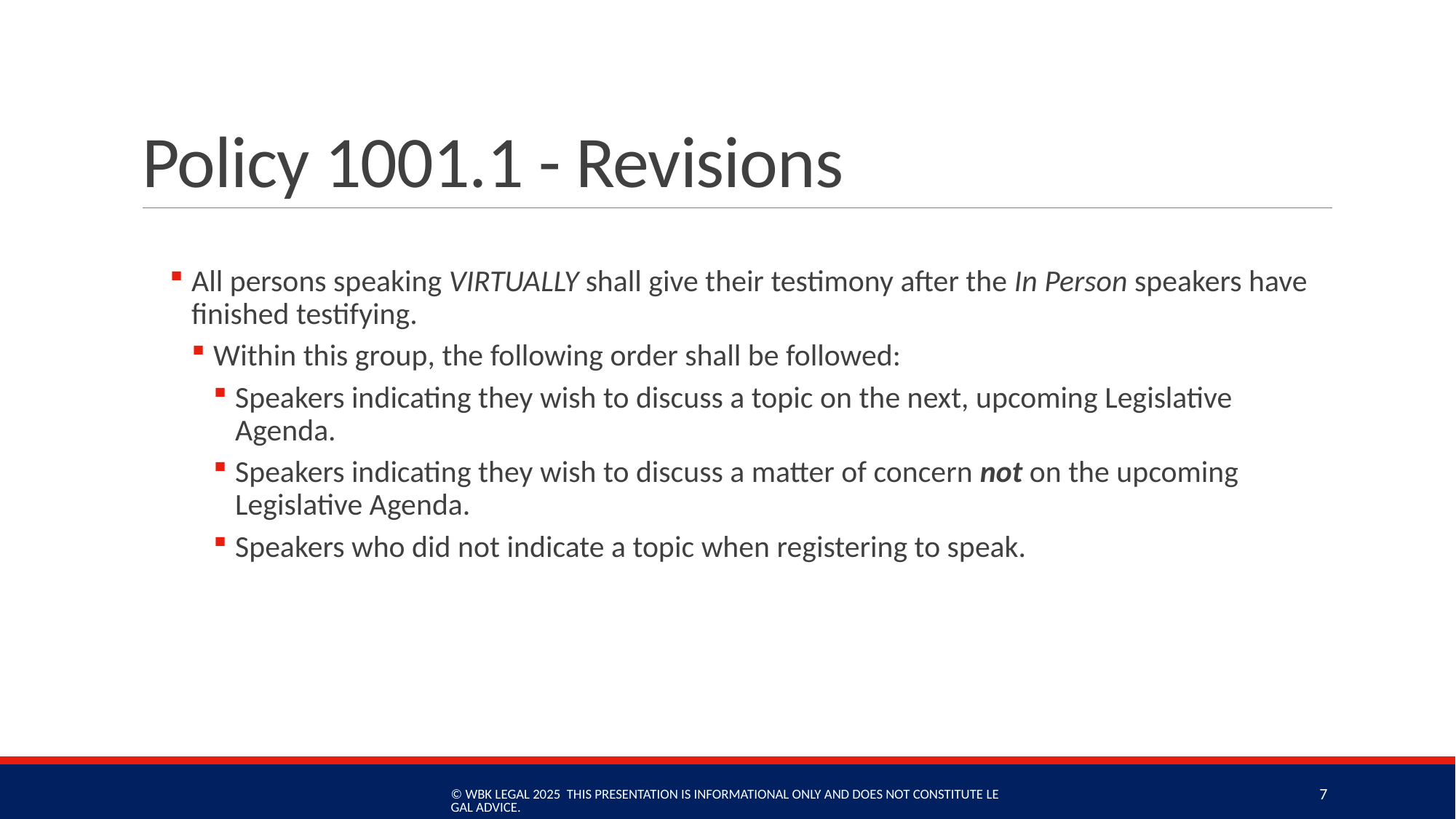

# Policy 1001.1 - Revisions

All persons speaking VIRTUALLY shall give their testimony after the In Person speakers have finished testifying.
Within this group, the following order shall be followed:
Speakers indicating they wish to discuss a topic on the next, upcoming Legislative Agenda.
Speakers indicating they wish to discuss a matter of concern not on the upcoming Legislative Agenda.
Speakers who did not indicate a topic when registering to speak.

© WBK Legal 2025  This presentation is informational only and does not constitute legal advice.
7